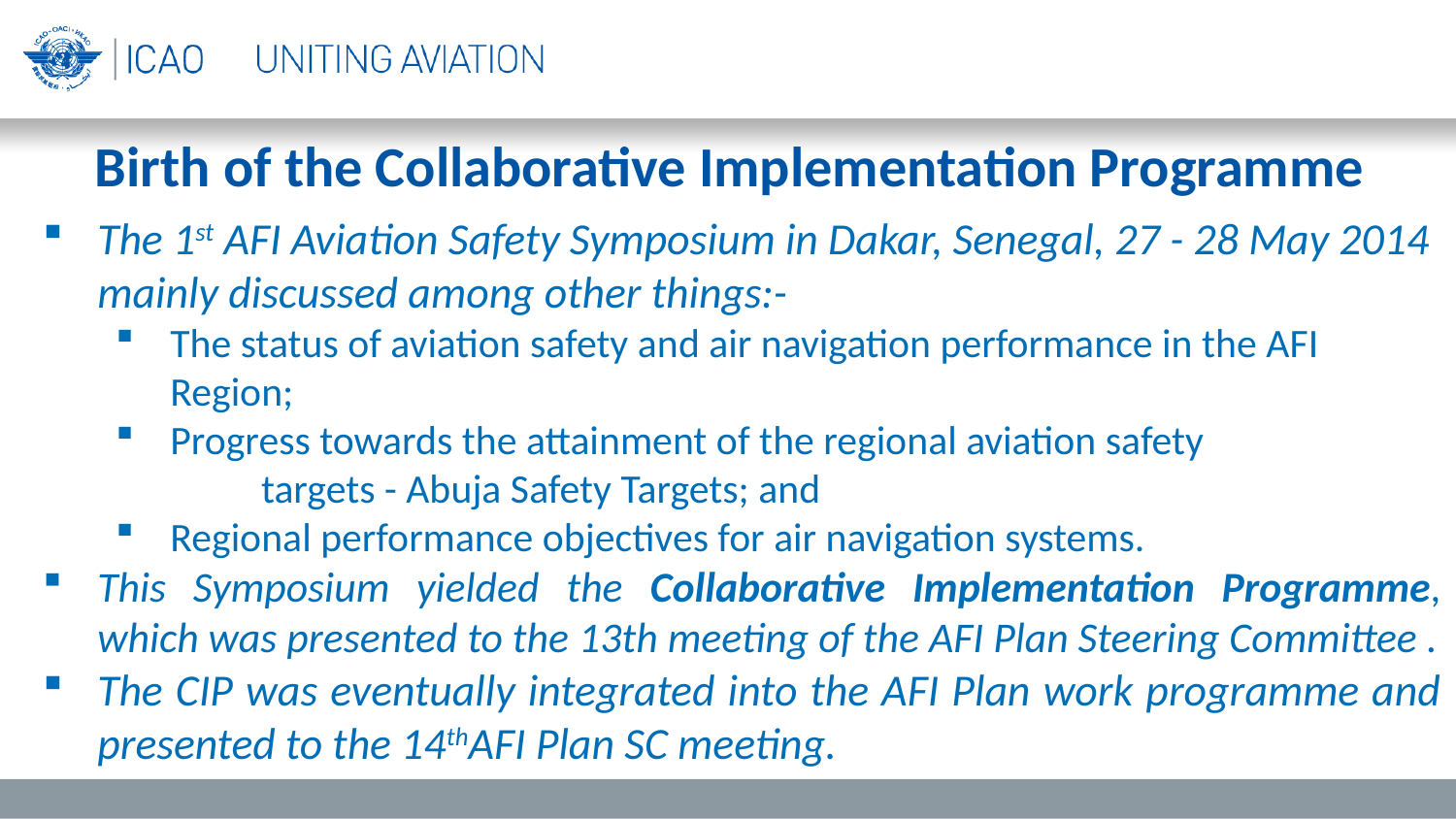

Birth of the Collaborative Implementation Programme
The 1st AFI Aviation Safety Symposium in Dakar, Senegal, 27 - 28 May 2014 mainly discussed among other things:-
The status of aviation safety and air navigation performance in the AFI Region;
Progress towards the attainment of the regional aviation safety
	targets - Abuja Safety Targets; and
Regional performance objectives for air navigation systems.
This Symposium yielded the Collaborative Implementation Programme, which was presented to the 13th meeting of the AFI Plan Steering Committee .
The CIP was eventually integrated into the AFI Plan work programme and presented to the 14thAFI Plan SC meeting.